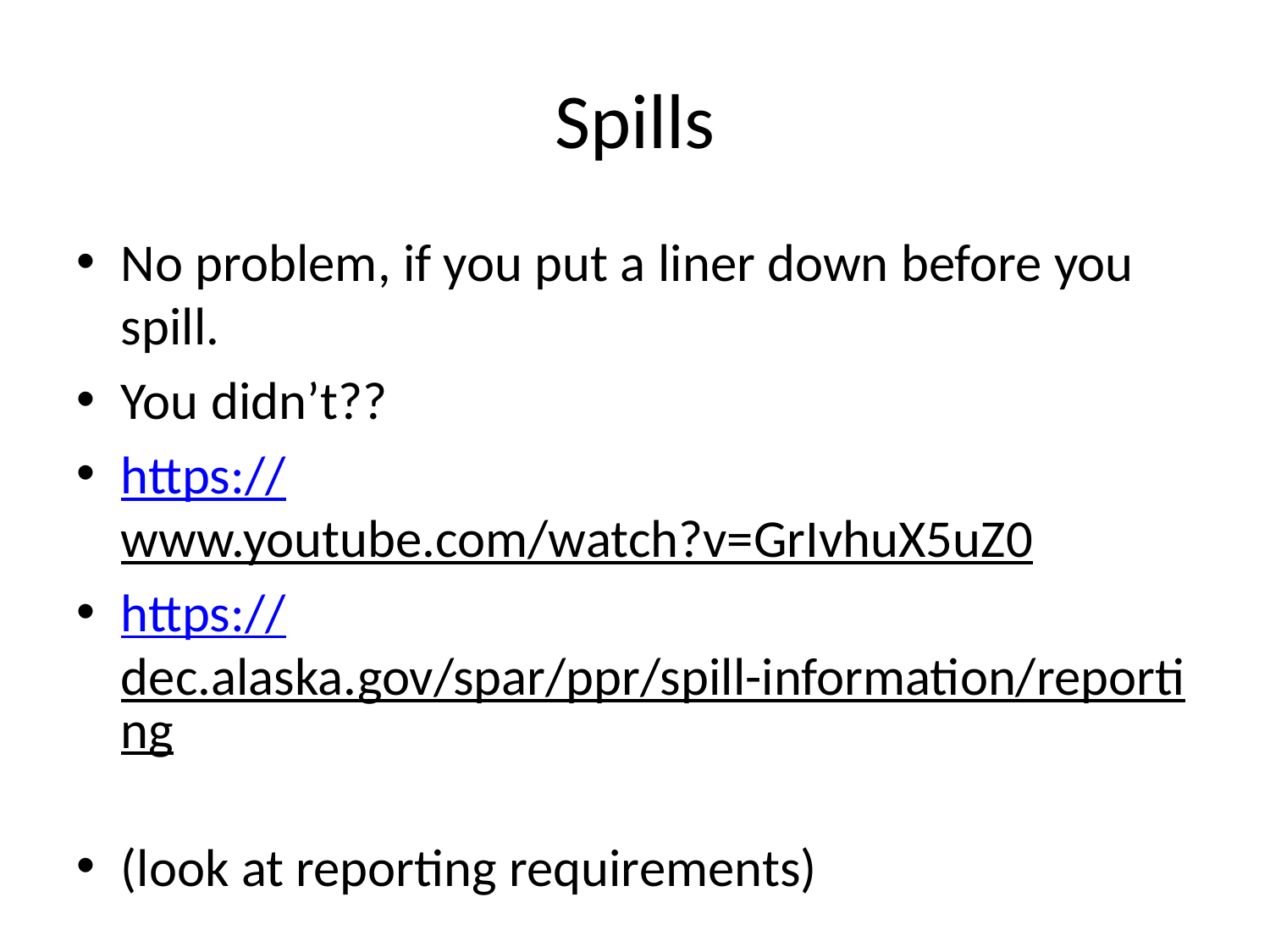

# Spills
No problem, if you put a liner down before you spill.
You didn’t??
https://www.youtube.com/watch?v=GrIvhuX5uZ0
https://dec.alaska.gov/spar/ppr/spill-information/reporting
(look at reporting requirements)